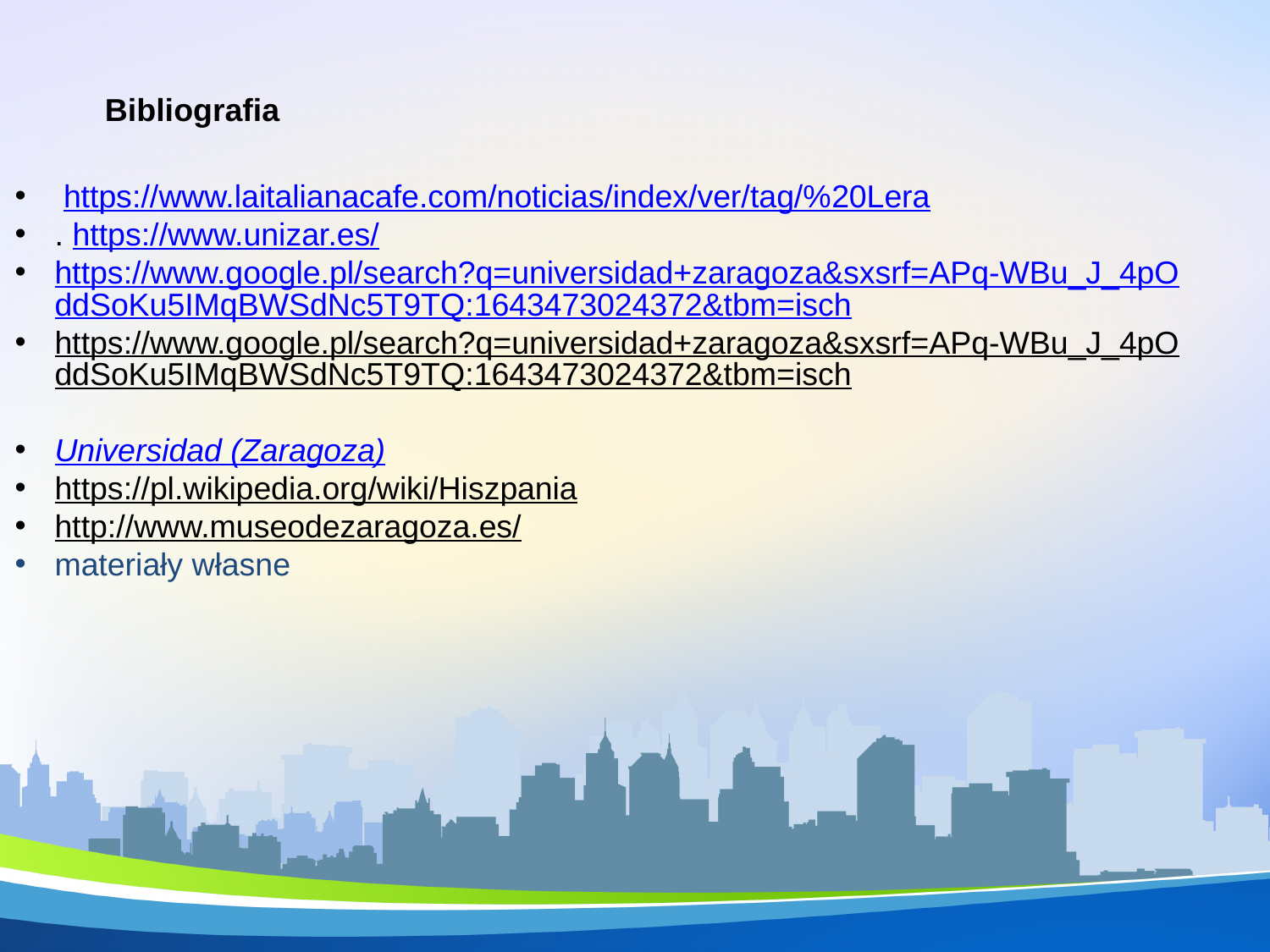

# Bibliografia
 https://www.laitalianacafe.com/noticias/index/ver/tag/%20Lera
. https://www.unizar.es/
https://www.google.pl/search?q=universidad+zaragoza&sxsrf=APq-WBu_J_4pOddSoKu5IMqBWSdNc5T9TQ:1643473024372&tbm=isch
https://www.google.pl/search?q=universidad+zaragoza&sxsrf=APq-WBu_J_4pOddSoKu5IMqBWSdNc5T9TQ:1643473024372&tbm=isch
Universidad (Zaragoza)
https://pl.wikipedia.org/wiki/Hiszpania
http://www.museodezaragoza.es/
materiały własne